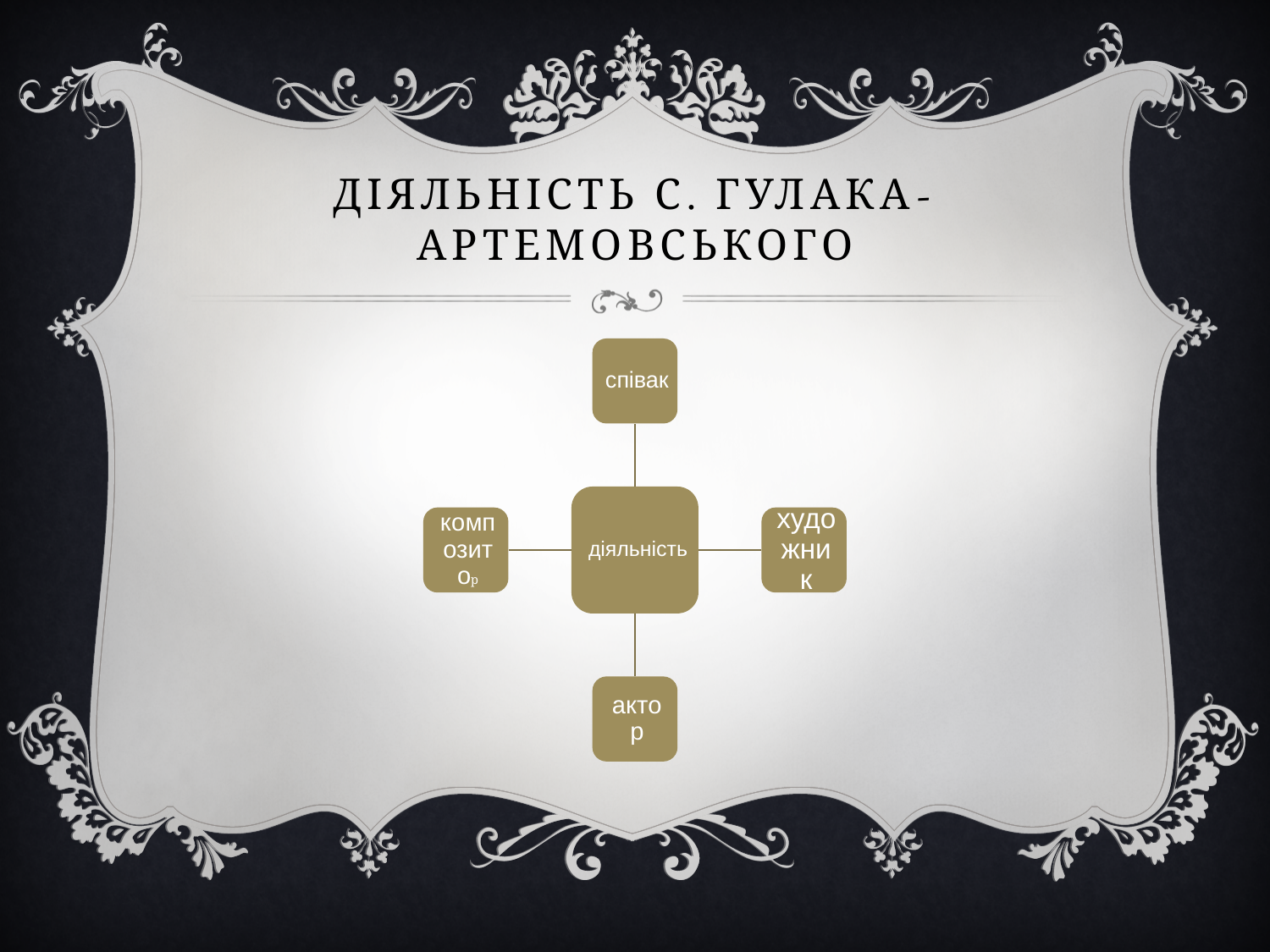

# Діяльність с. гулака- артемовського
діяльність
співак
художник
актор
композитор